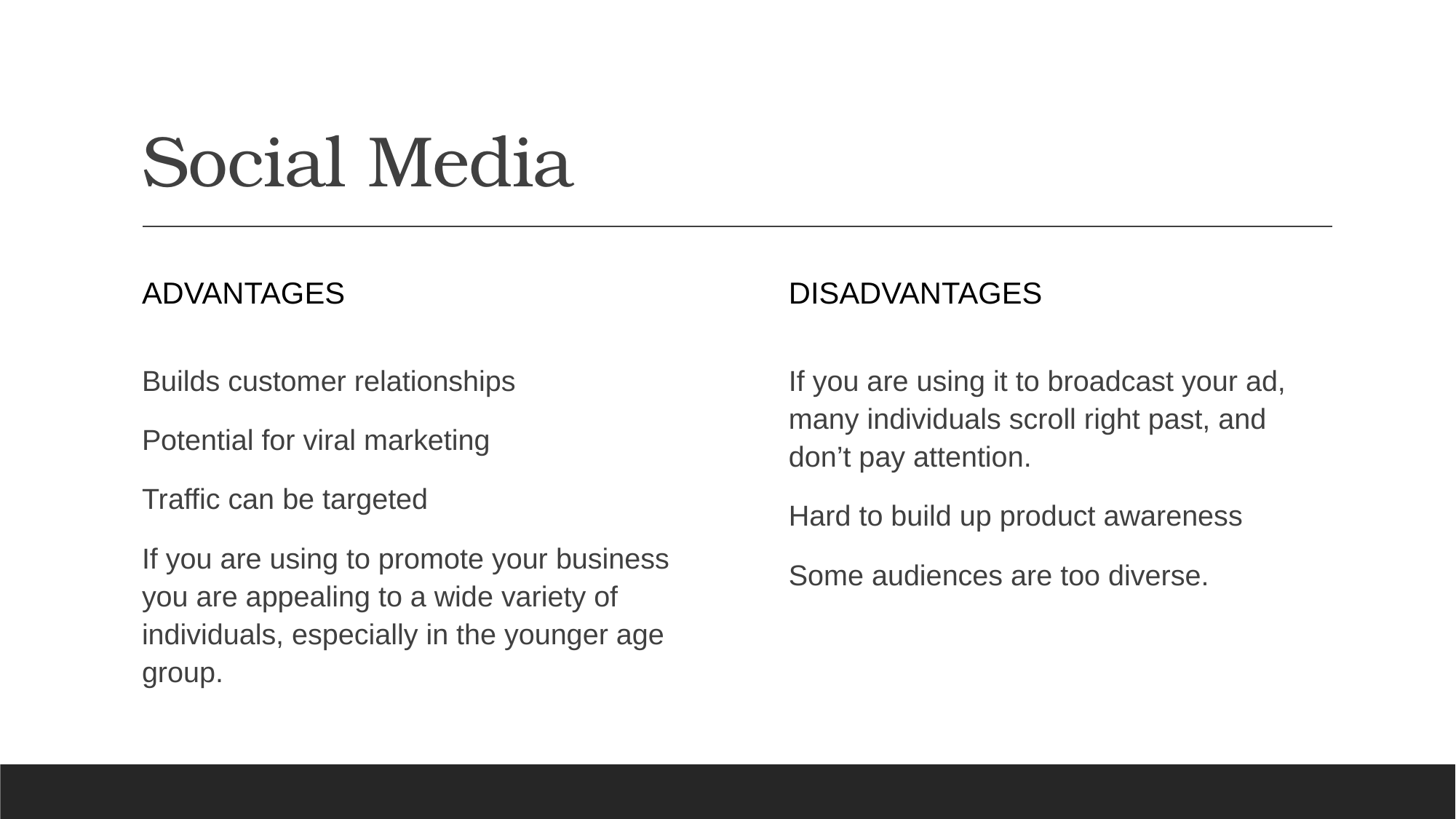

# Social Media
Advantages
Disadvantages
If you are using it to broadcast your ad, many individuals scroll right past, and don’t pay attention.
Hard to build up product awareness
Some audiences are too diverse.
Builds customer relationships
Potential for viral marketing
Traffic can be targeted
If you are using to promote your business you are appealing to a wide variety of individuals, especially in the younger age group.